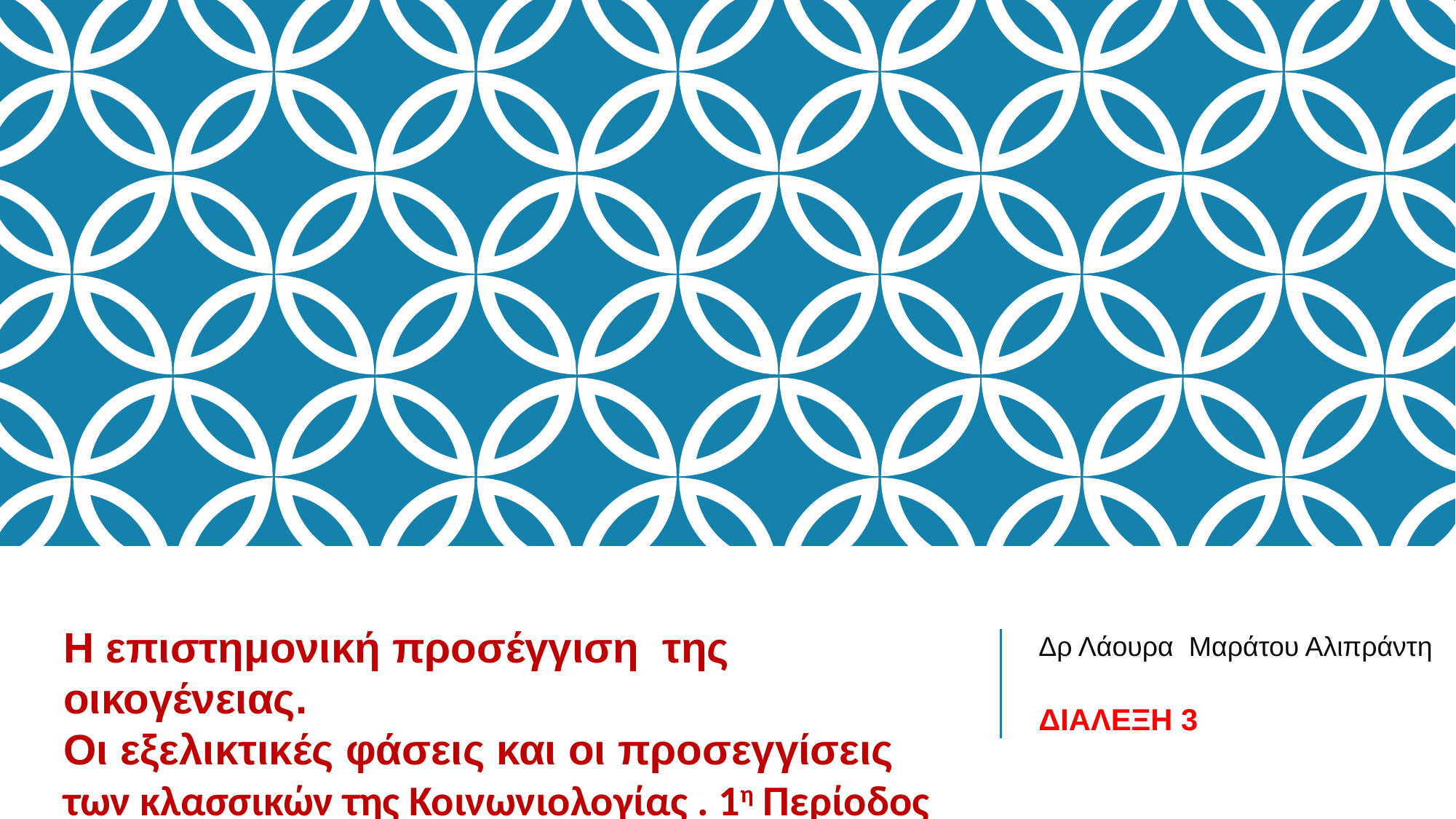

#
Δρ Λάουρα  Μαράτου Αλιπράντη

ΔΙΑΛΕΞΗ 3
Η επιστημονική προσέγγιση  της οικογένειας.
Οι εξελικτικές φάσεις και οι προσεγγίσεις
των κλασσικών της Κοινωνιολογίας . 1η Περίοδος